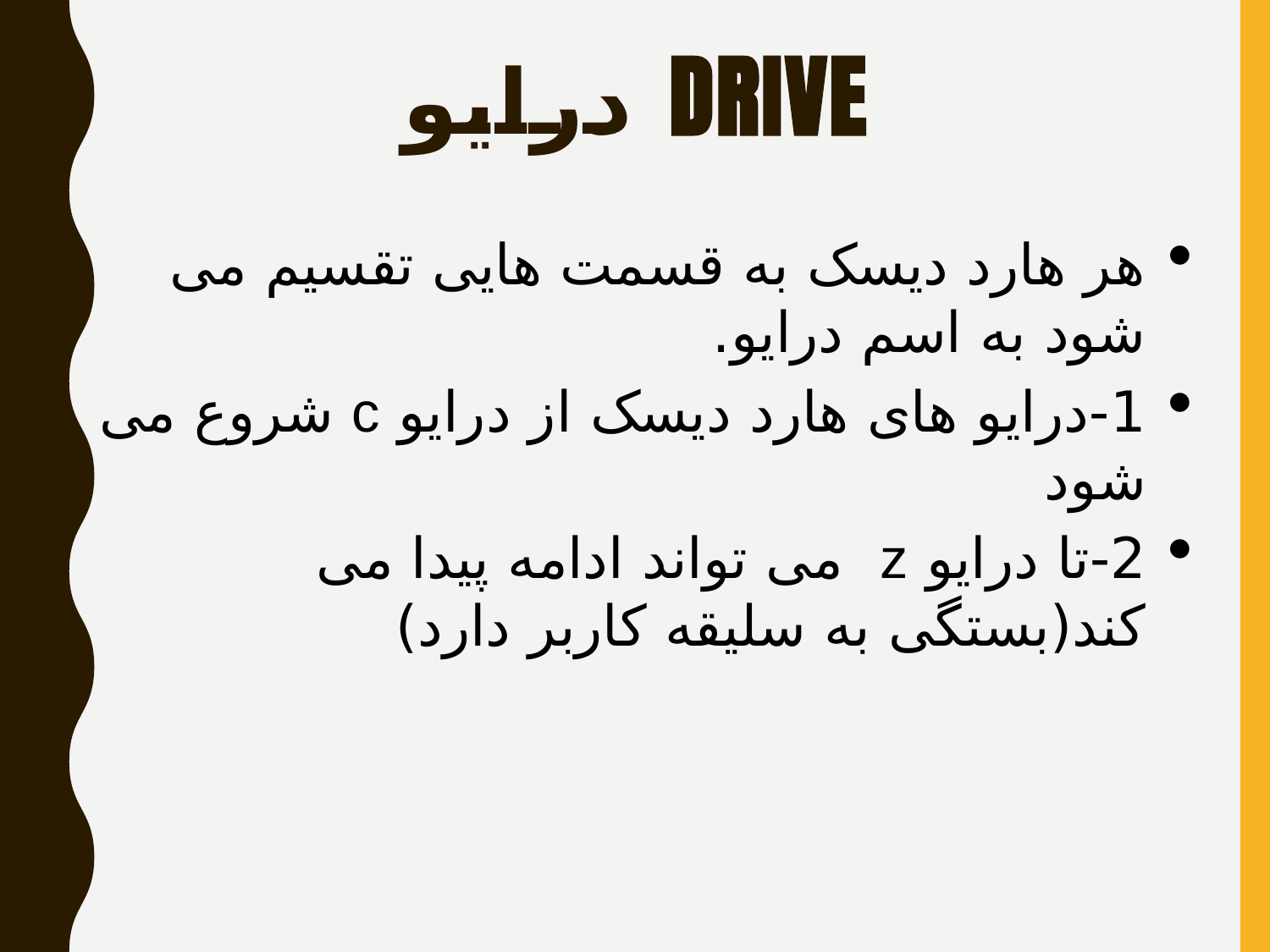

# درایو drive
هر هارد دیسک به قسمت هایی تقسیم می شود به اسم درایو.
1-درایو های هارد دیسک از درایو c شروع می شود
2-تا درایو z  می تواند ادامه پیدا می کند(بستگی به سلیقه کاربر دارد)